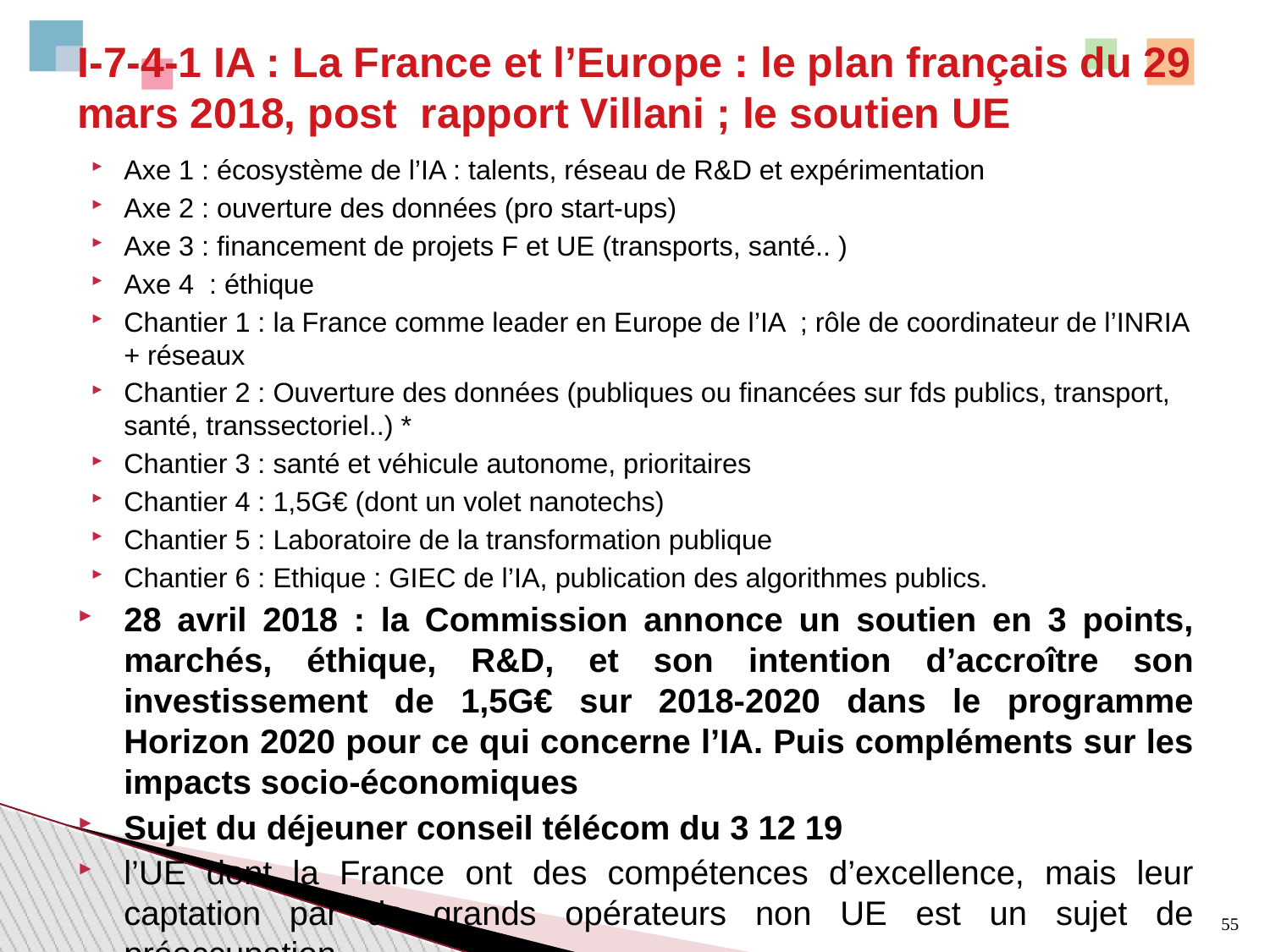

I-7-4-1 IA : La France et l’Europe : le plan français du 29 mars 2018, post  rapport Villani ; le soutien UE
Axe 1 : écosystème de l’IA : talents, réseau de R&D et expérimentation
Axe 2 : ouverture des données (pro start-ups)
Axe 3 : financement de projets F et UE (transports, santé.. )
Axe 4  : éthique
Chantier 1 : la France comme leader en Europe de l’IA  ; rôle de coordinateur de l’INRIA + réseaux
Chantier 2 : Ouverture des données (publiques ou financées sur fds publics, transport, santé, transsectoriel..) *
Chantier 3 : santé et véhicule autonome, prioritaires
Chantier 4 : 1,5G€ (dont un volet nanotechs)
Chantier 5 : Laboratoire de la transformation publique
Chantier 6 : Ethique : GIEC de l’IA, publication des algorithmes publics.
28 avril 2018 : la Commission annonce un soutien en 3 points, marchés, éthique, R&D, et son intention d’accroître son investissement de 1,5G€ sur 2018-2020 dans le programme Horizon 2020 pour ce qui concerne l’IA. Puis compléments sur les impacts socio-économiques
Sujet du déjeuner conseil télécom du 3 12 19
l’UE dont la France ont des compétences d’excellence, mais leur captation par de grands opérateurs non UE est un sujet de préoccupation
55